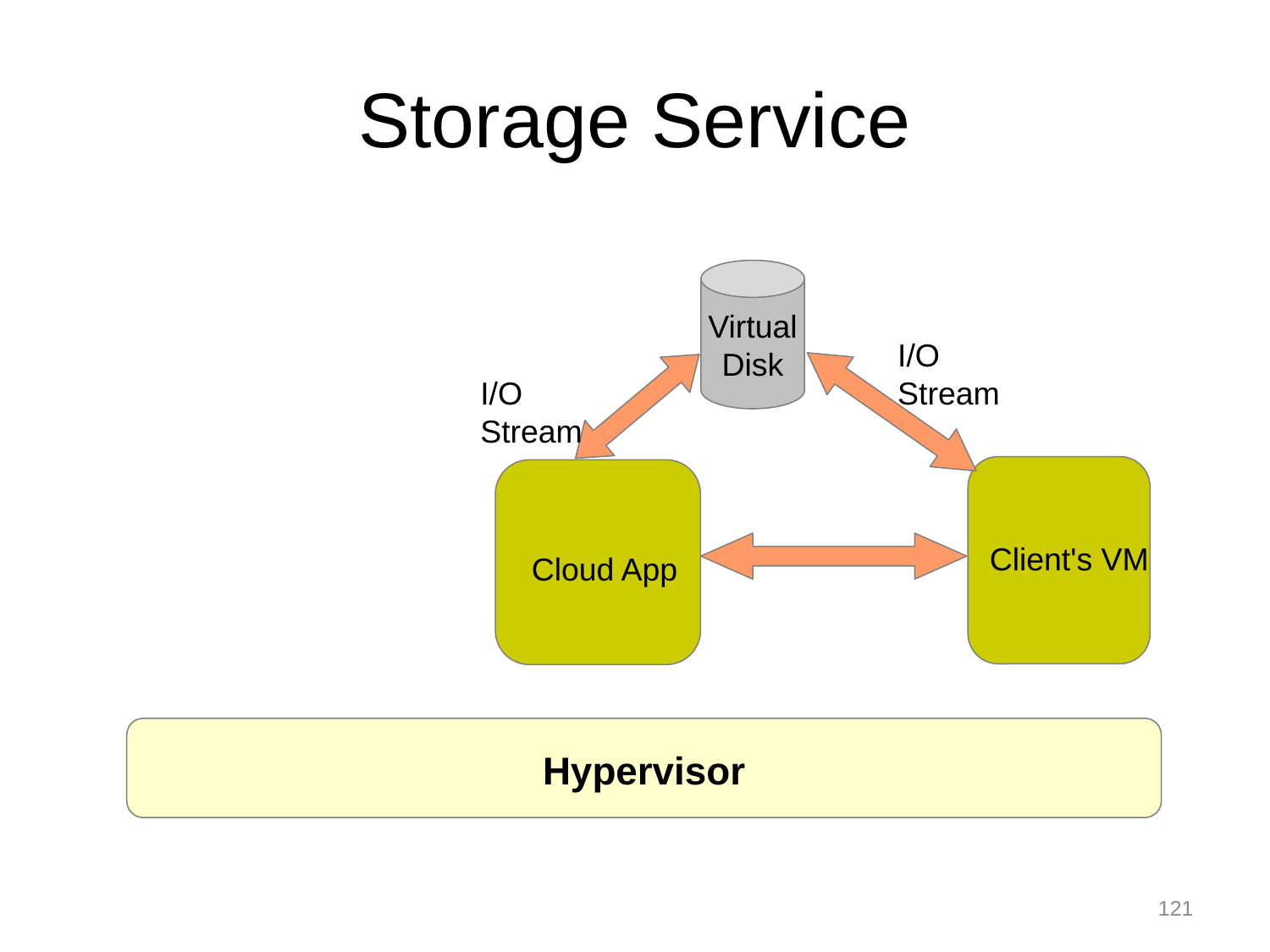

# Storage Service
Virtual
Disk
I/O Stream
I/O Stream

Client's VM

Cloud App
Hypervisor
121